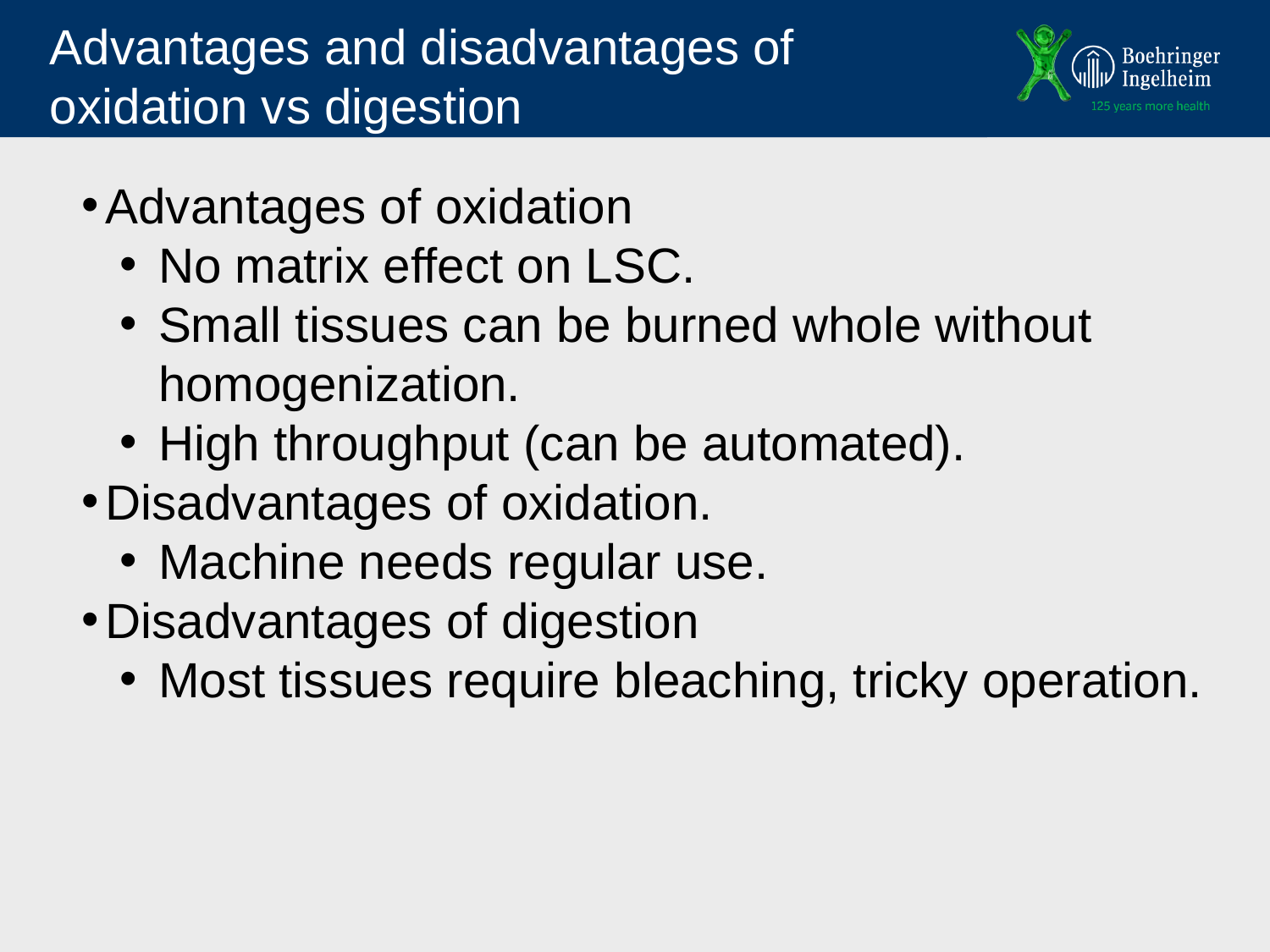

# Advantages and disadvantages of oxidation vs digestion
Advantages of oxidation
No matrix effect on LSC.
Small tissues can be burned whole without homogenization.
High throughput (can be automated).
Disadvantages of oxidation.
Machine needs regular use.
Disadvantages of digestion
Most tissues require bleaching, tricky operation.